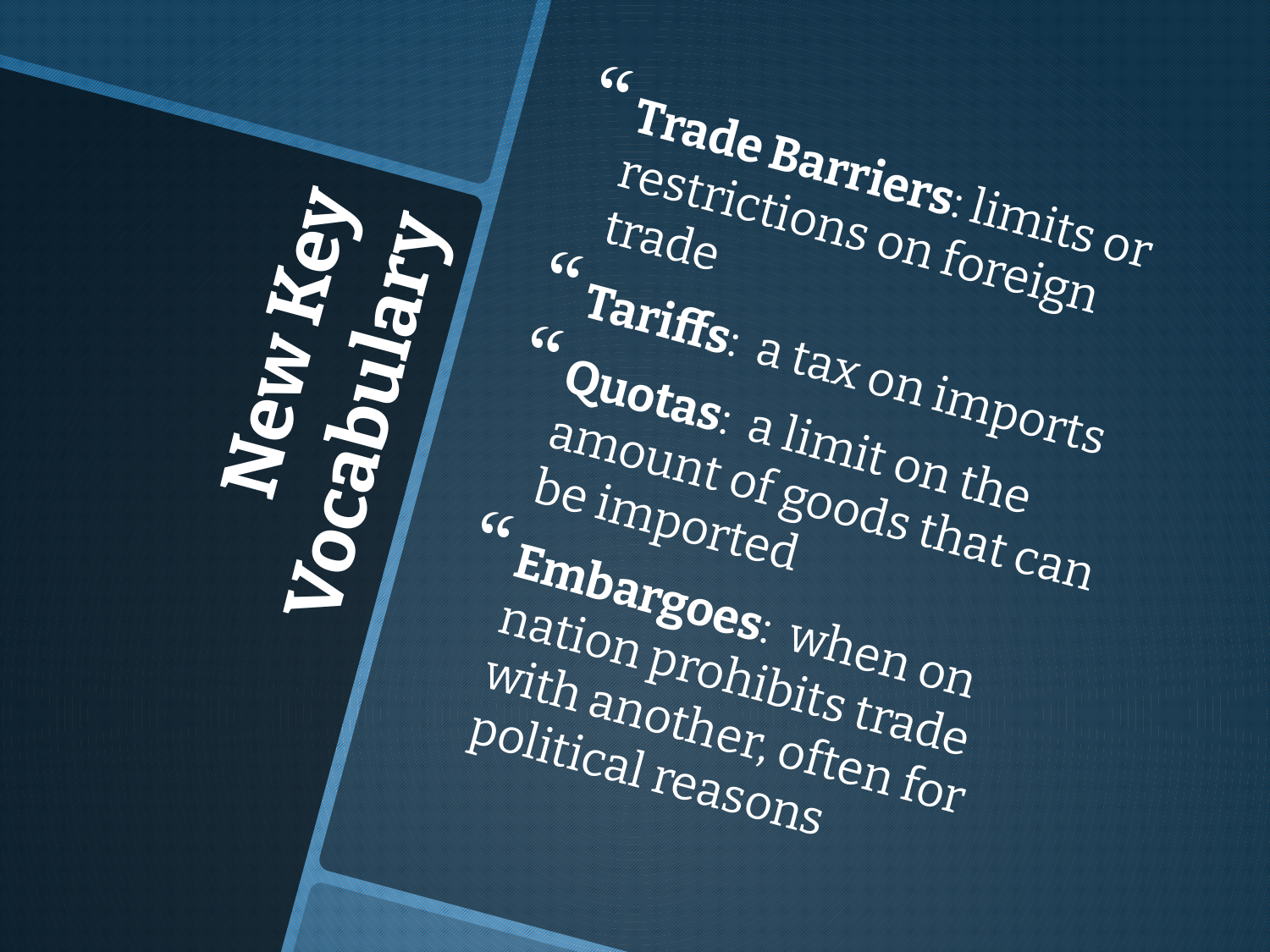

Trade Barriers: limits or restrictions on foreign trade
Tariffs:  a tax on imports
Quotas:  a limit on the amount of goods that can be imported
Embargoes:  when on nation prohibits trade with another, often for political reasons
# New Key Vocabulary